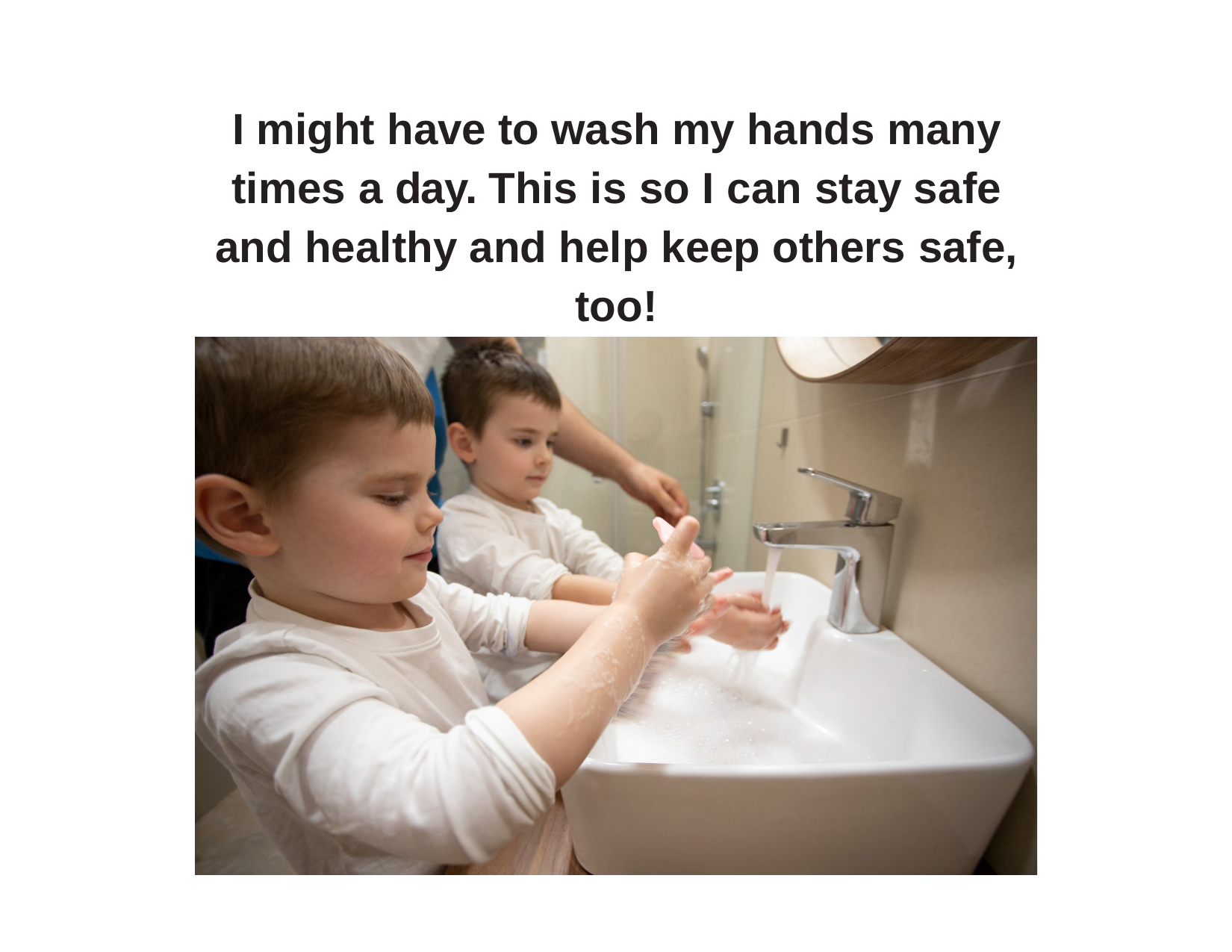

# I might have to wash my hands many times a day. This is so I can stay safe and healthy and help keep others safe, too!